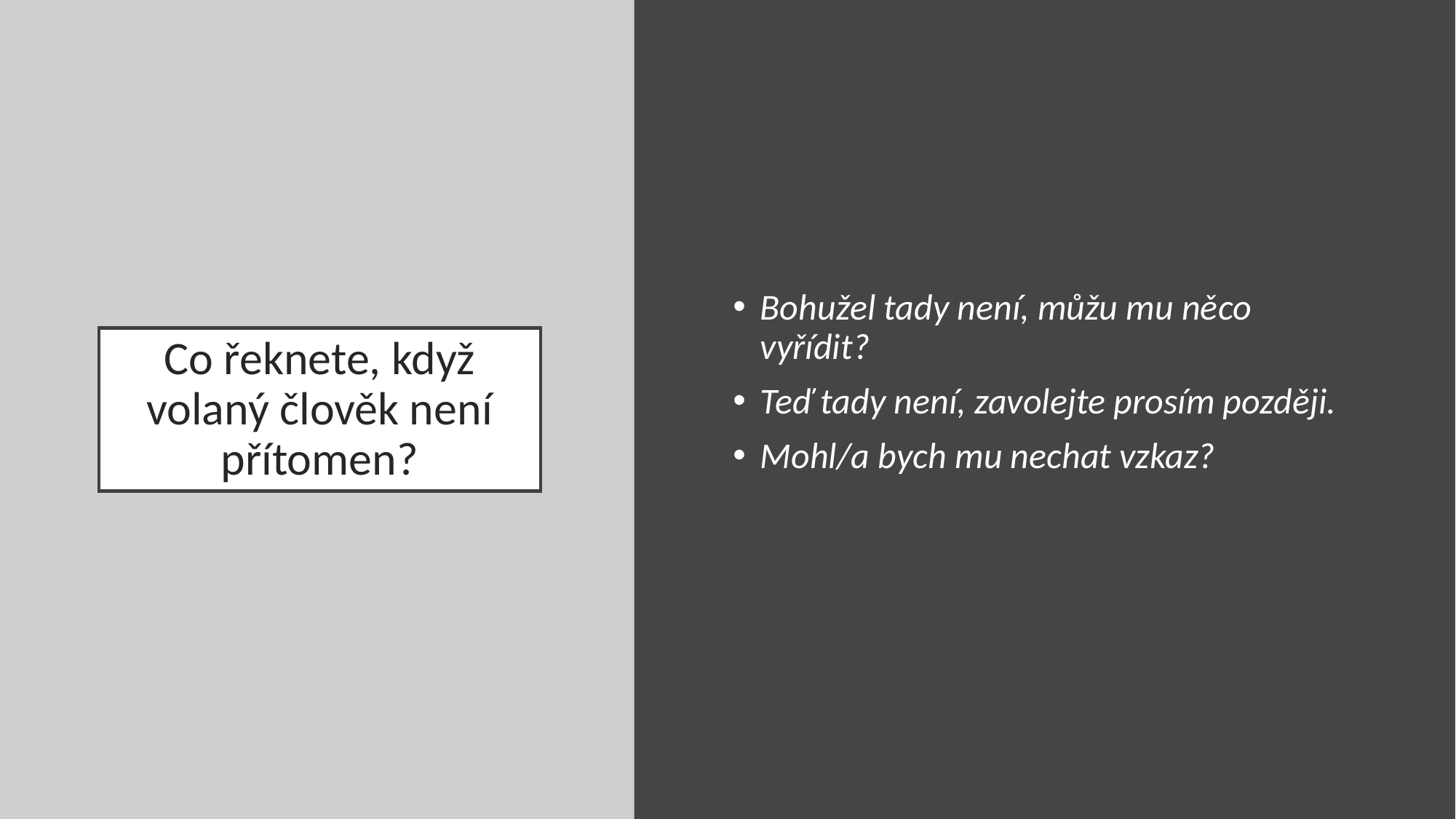

Bohužel tady není, můžu mu něco vyřídit?
Teď tady není, zavolejte prosím později.
Mohl/a bych mu nechat vzkaz?

# Co řeknete, když volaný člověk není přítomen?